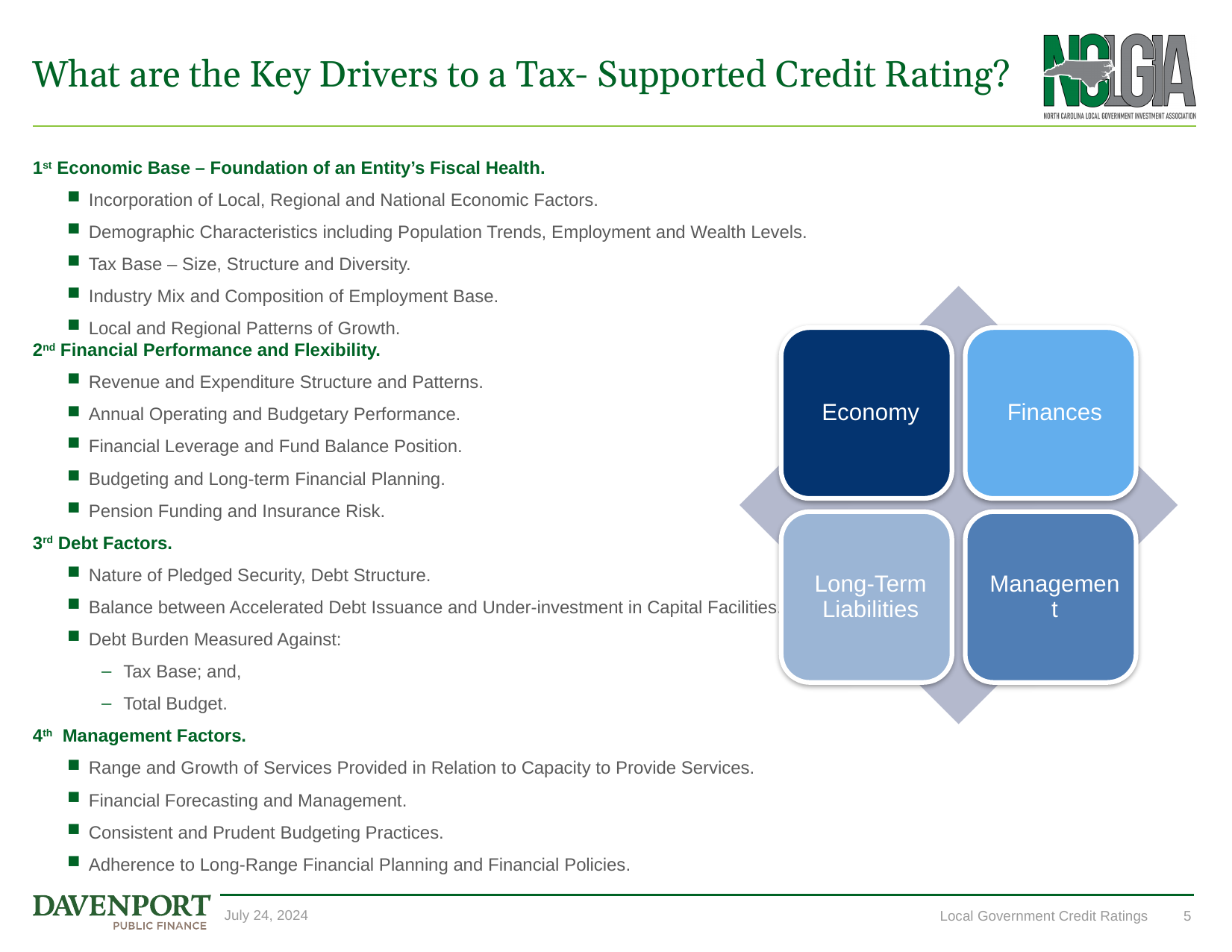

# What are the Key Drivers to a Tax- Supported Credit Rating?

1st Economic Base – Foundation of an Entity’s Fiscal Health.
Incorporation of Local, Regional and National Economic Factors.
Demographic Characteristics including Population Trends, Employment and Wealth Levels.
Tax Base – Size, Structure and Diversity.
Industry Mix and Composition of Employment Base.
Local and Regional Patterns of Growth.
2nd Financial Performance and Flexibility.
Revenue and Expenditure Structure and Patterns.
Annual Operating and Budgetary Performance.
Financial Leverage and Fund Balance Position.
Budgeting and Long-term Financial Planning.
Pension Funding and Insurance Risk.
3rd Debt Factors.
Nature of Pledged Security, Debt Structure.
Balance between Accelerated Debt Issuance and Under-investment in Capital Facilities.
Debt Burden Measured Against:
Tax Base; and,
Total Budget.
4th  Management Factors.
Range and Growth of Services Provided in Relation to Capacity to Provide Services.
Financial Forecasting and Management.
Consistent and Prudent Budgeting Practices.
Adherence to Long-Range Financial Planning and Financial Policies.

Economy
Finances
Long-Term Liabilities
Management
July 24, 2024
Local Government Credit Ratings
5